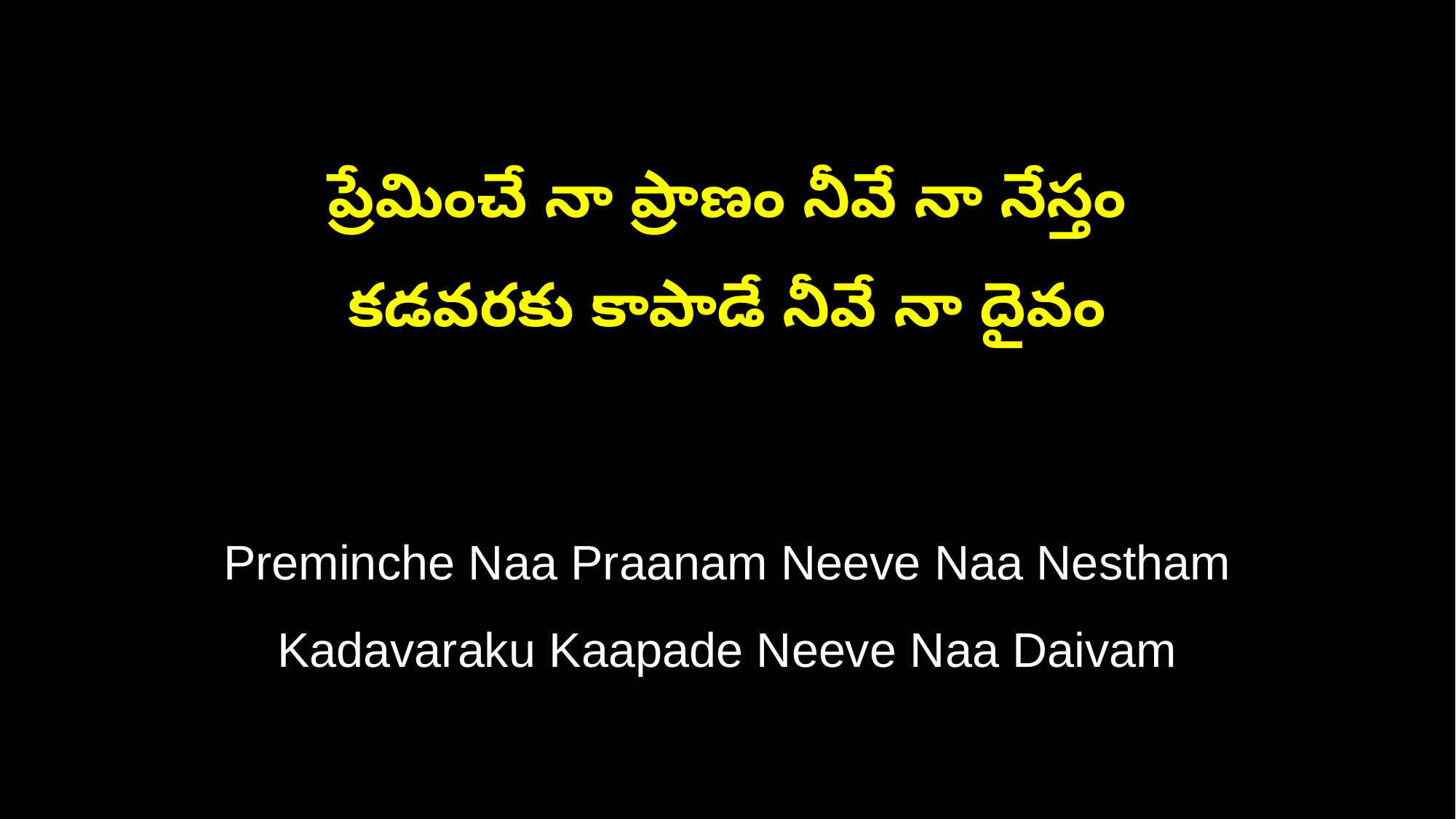

ప్రేమించే నా ప్రాణం నీవే నా నేస్తం
కడవరకు కాపాడే నీవే నా దైవం
Preminche Naa Praanam Neeve Naa Nestham
Kadavaraku Kaapade Neeve Naa Daivam